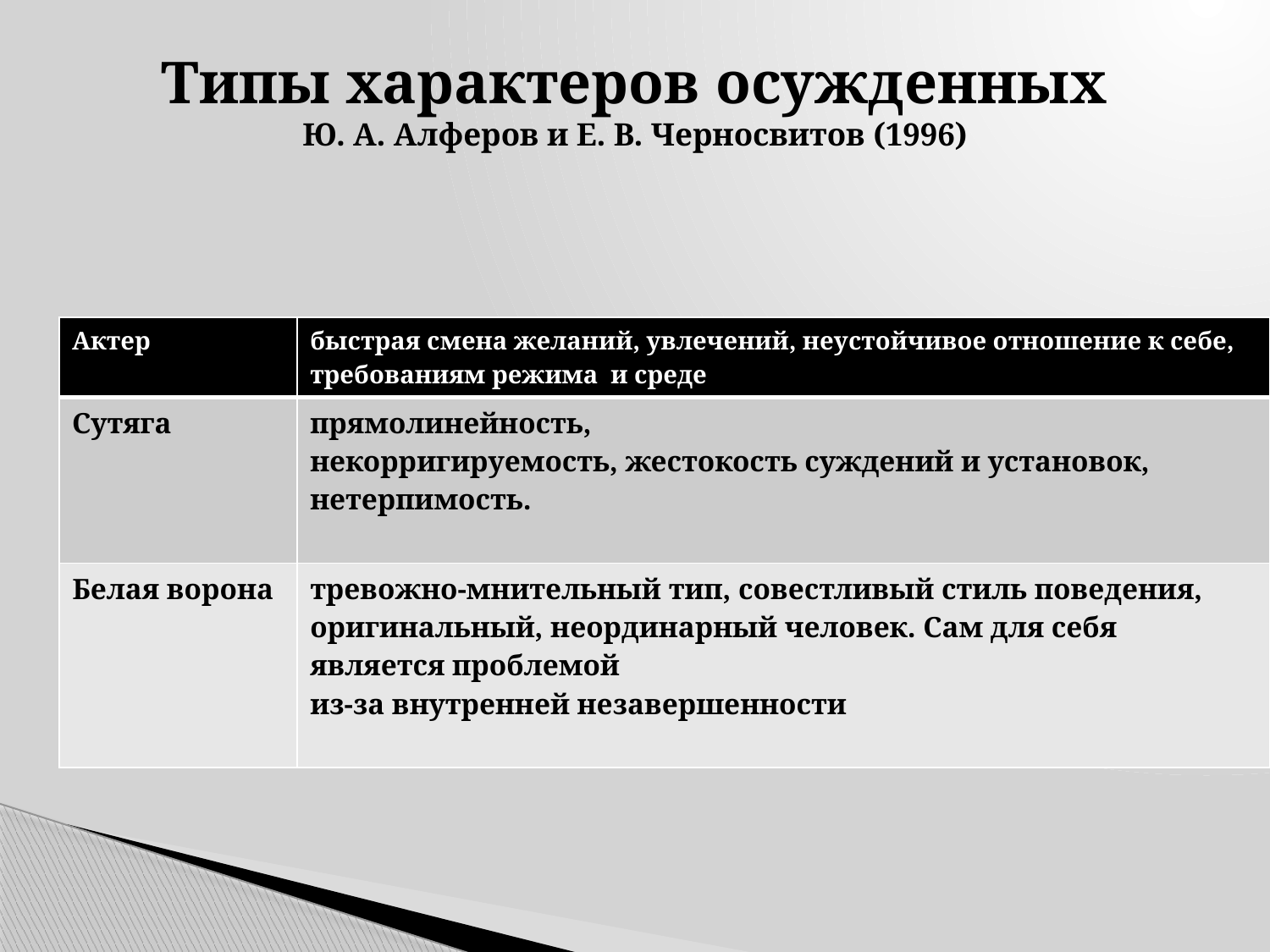

# Типы характеров осужденных Ю. А. Алферов и Е. В. Черносвитов (1996)

| Актер | быстрая смена желаний, увлечений, неустойчивое отношение к себе, требованиям режима и среде |
| --- | --- |
| Сутяга | прямолинейность, некорригируемость, жестокость суждений и установок, нетерпимость. |
| Белая ворона | тревожно-мнительный тип, совестливый стиль поведения, оригинальный, неординарный человек. Сам для себя является проблемой из-за внутренней незавершенности |